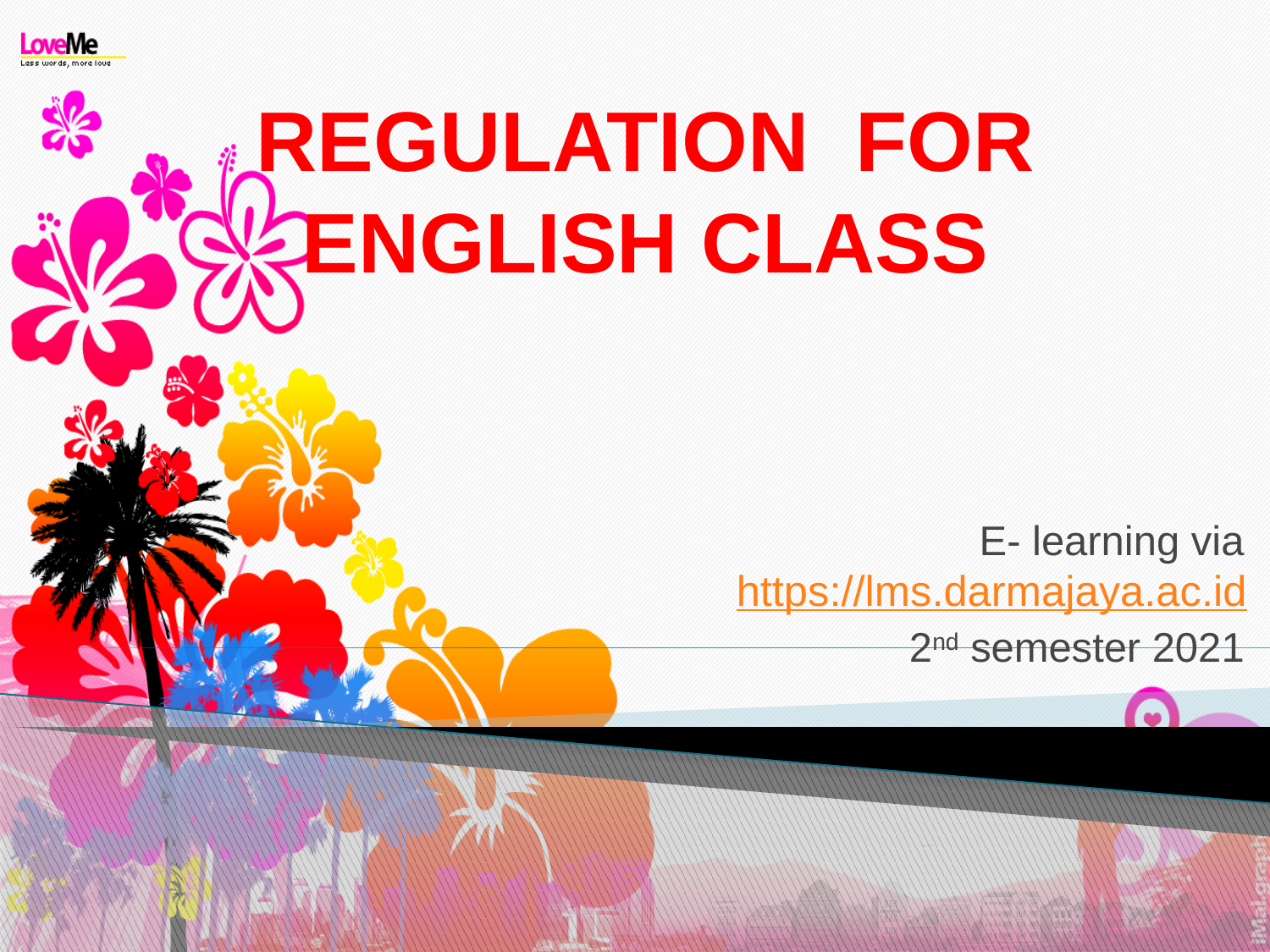

# REGULATION  FOR ENGLISH CLASS
E- learning via https://lms.darmajaya.ac.id
2nd semester 2021